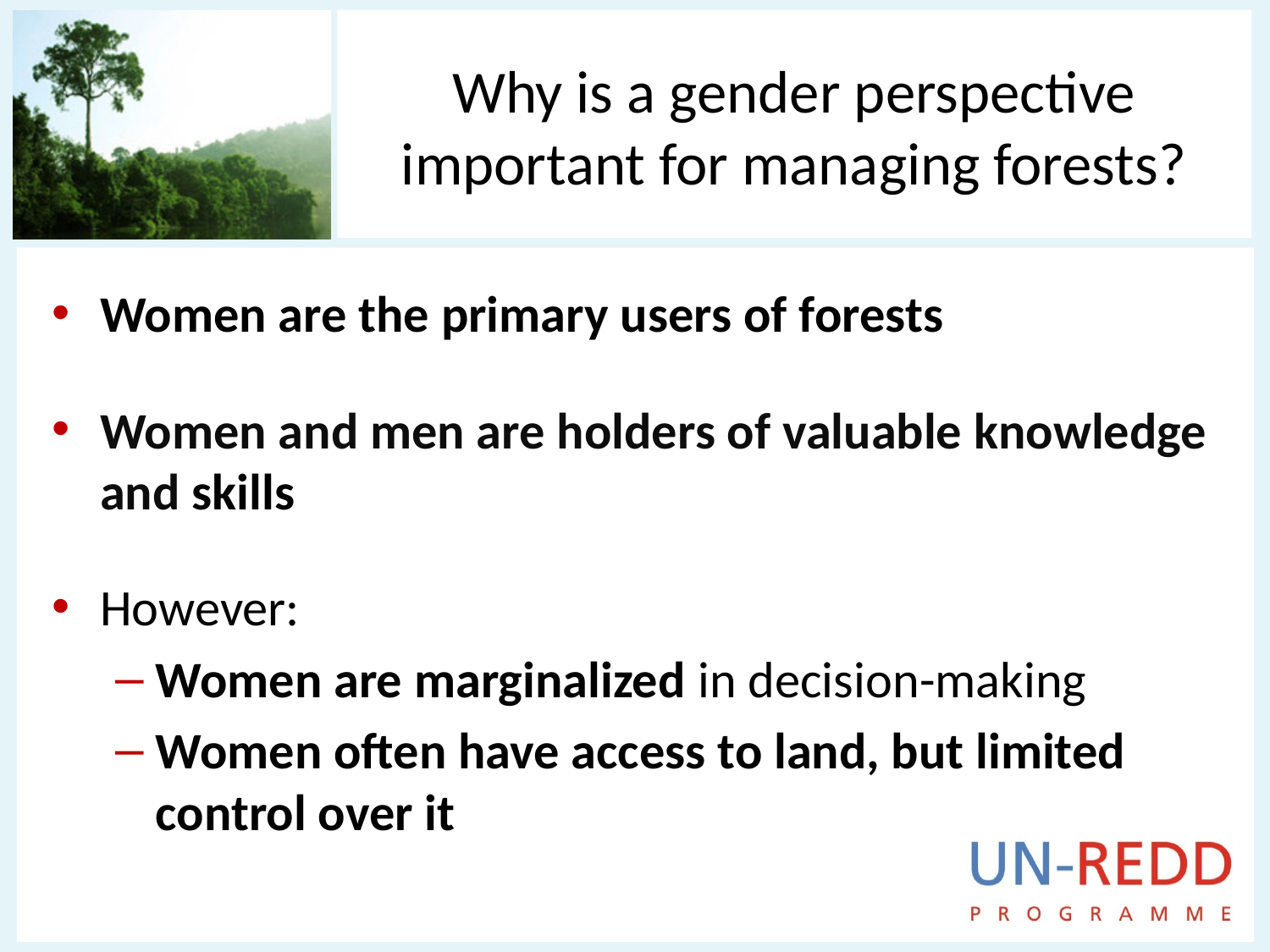

# Why is a gender perspective important for managing forests?
Women are the primary users of forests

Women and men are holders of valuable knowledge and skills

However:
Women are marginalized in decision-making
Women often have access to land, but limited control over it